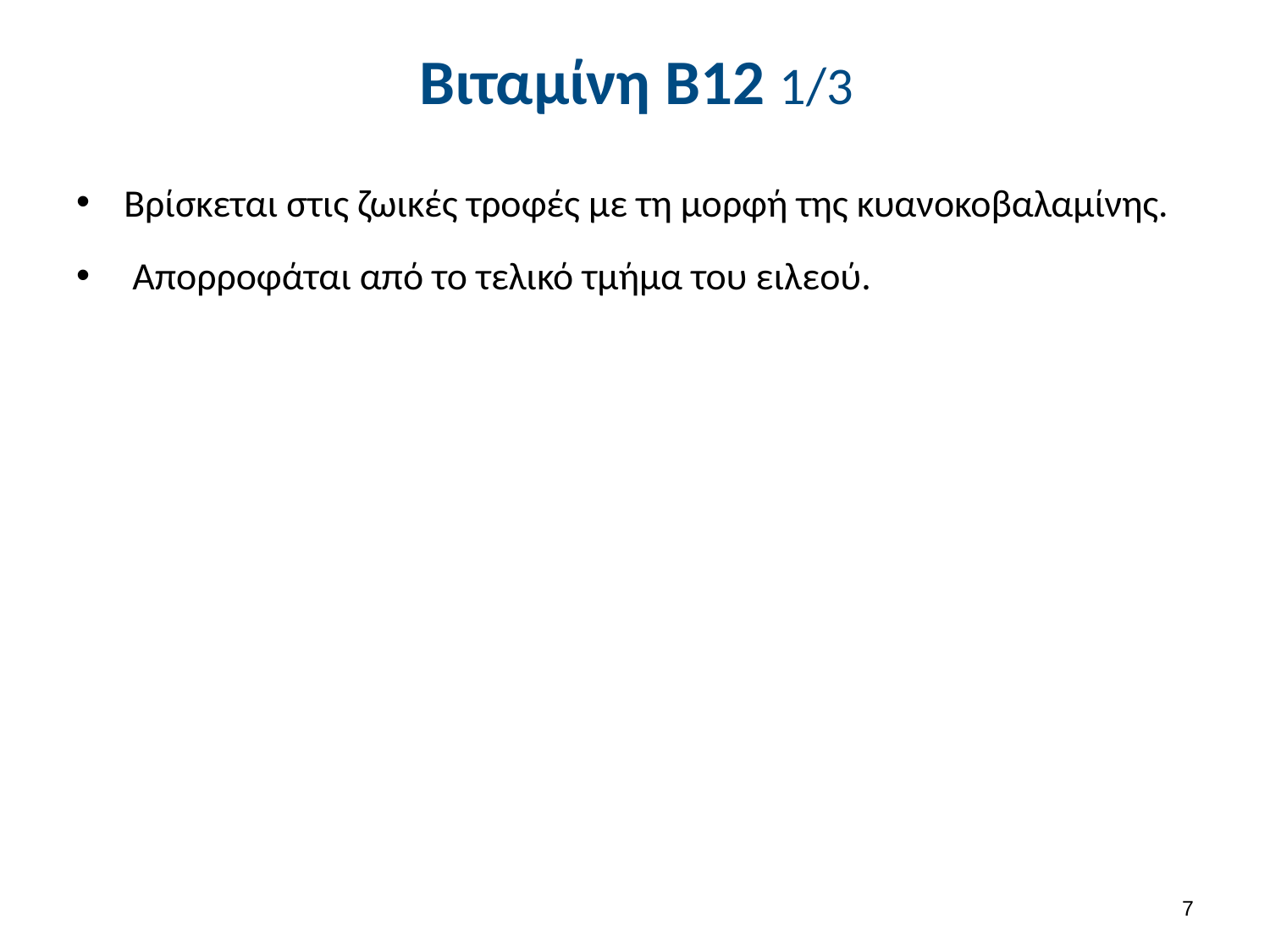

# Βιταμίνη B12 1/3
Βρίσκεται στις ζωικές τροφές με τη μορφή της κυανοκοβαλαμίνης.
 Απορροφάται από το τελικό τμήμα του ειλεού.

7